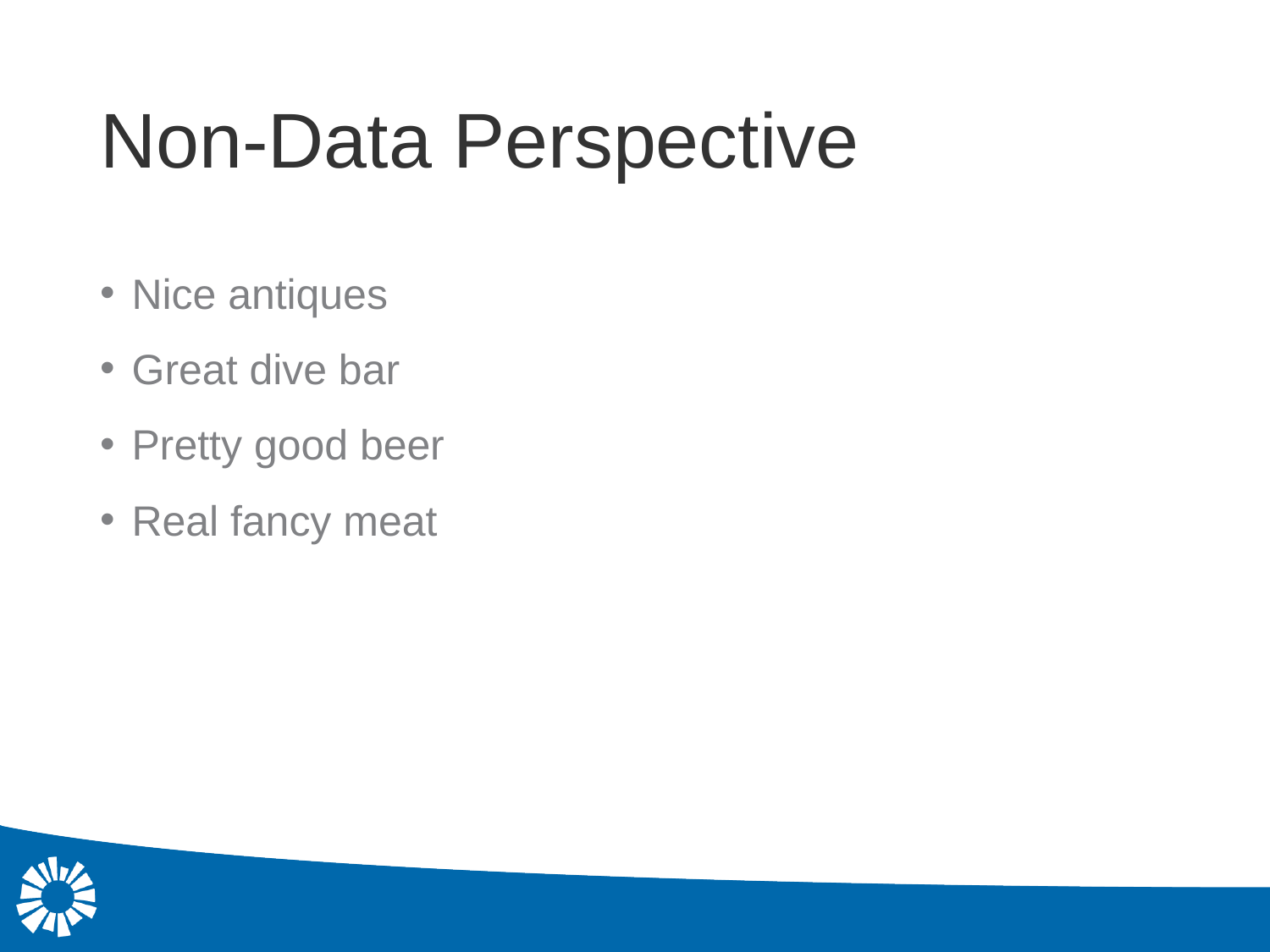

# Non-Data Perspective
Nice antiques
Great dive bar
Pretty good beer
Real fancy meat